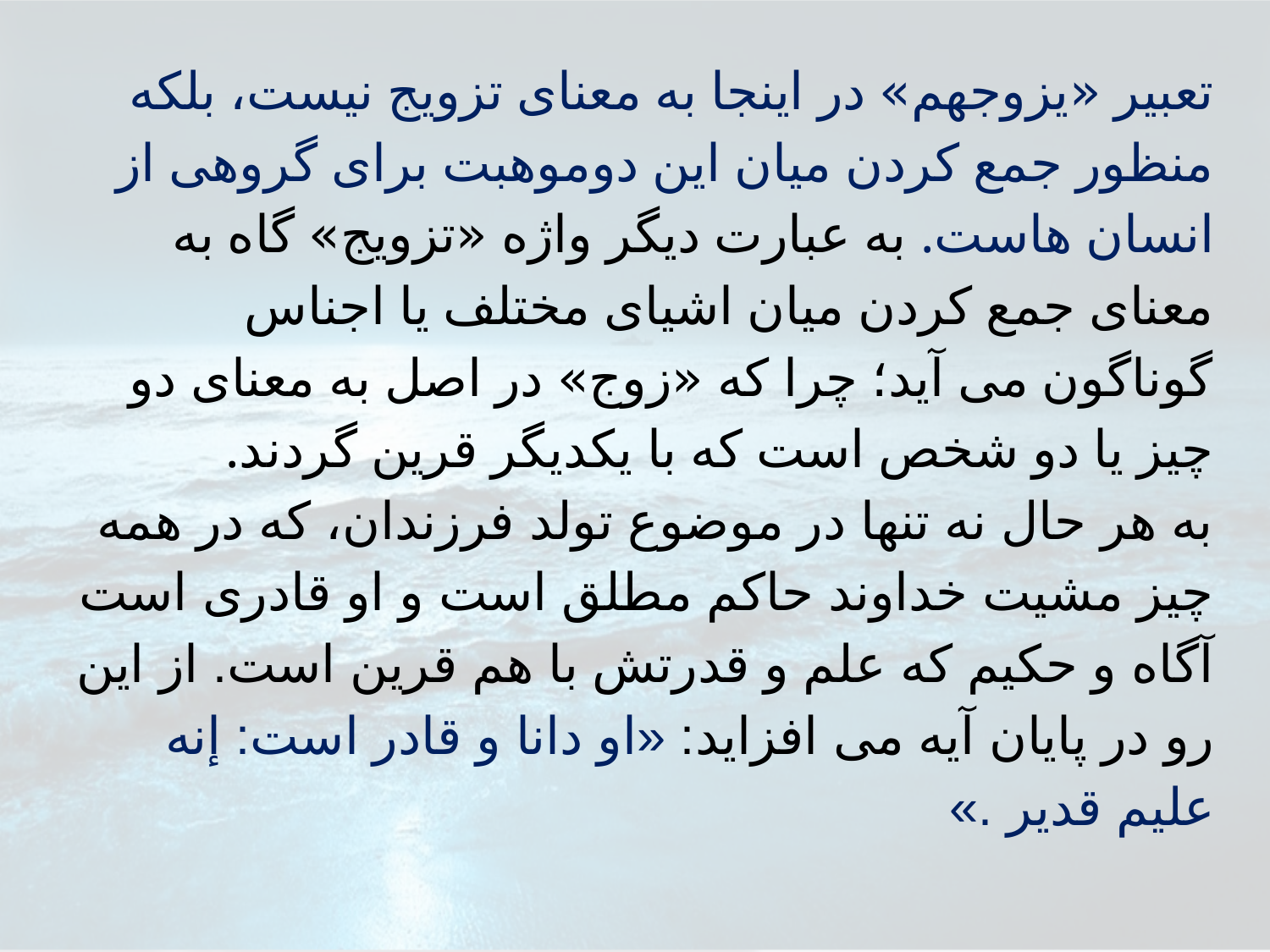

تعبير «يزوجهم» در اينجا به معناى تزويج نيست، بلكه منظور جمع كردن ميان اين دوموهبت براى گروهى از انسان هاست. به عبارت ديگر واژه «تزويج» گاه به معناى جمع كردن ميان اشياى مختلف يا اجناس گوناگون مى آيد؛ چرا كه «زوج» در اصل به معناى دو چيز يا دو شخص است كه با يكديگر قرين گردند.
به هر حال نه تنها در موضوع تولد فرزندان، كه در همه چيز مشيت خداوند حاكم مطلق است و او قادرى است آگاه و حكيم كه علم و قدرتش با هم قرين است. از اين رو در پايان آيه مى افزايد: «او دانا و قادر است: إنه عليم قدير .»